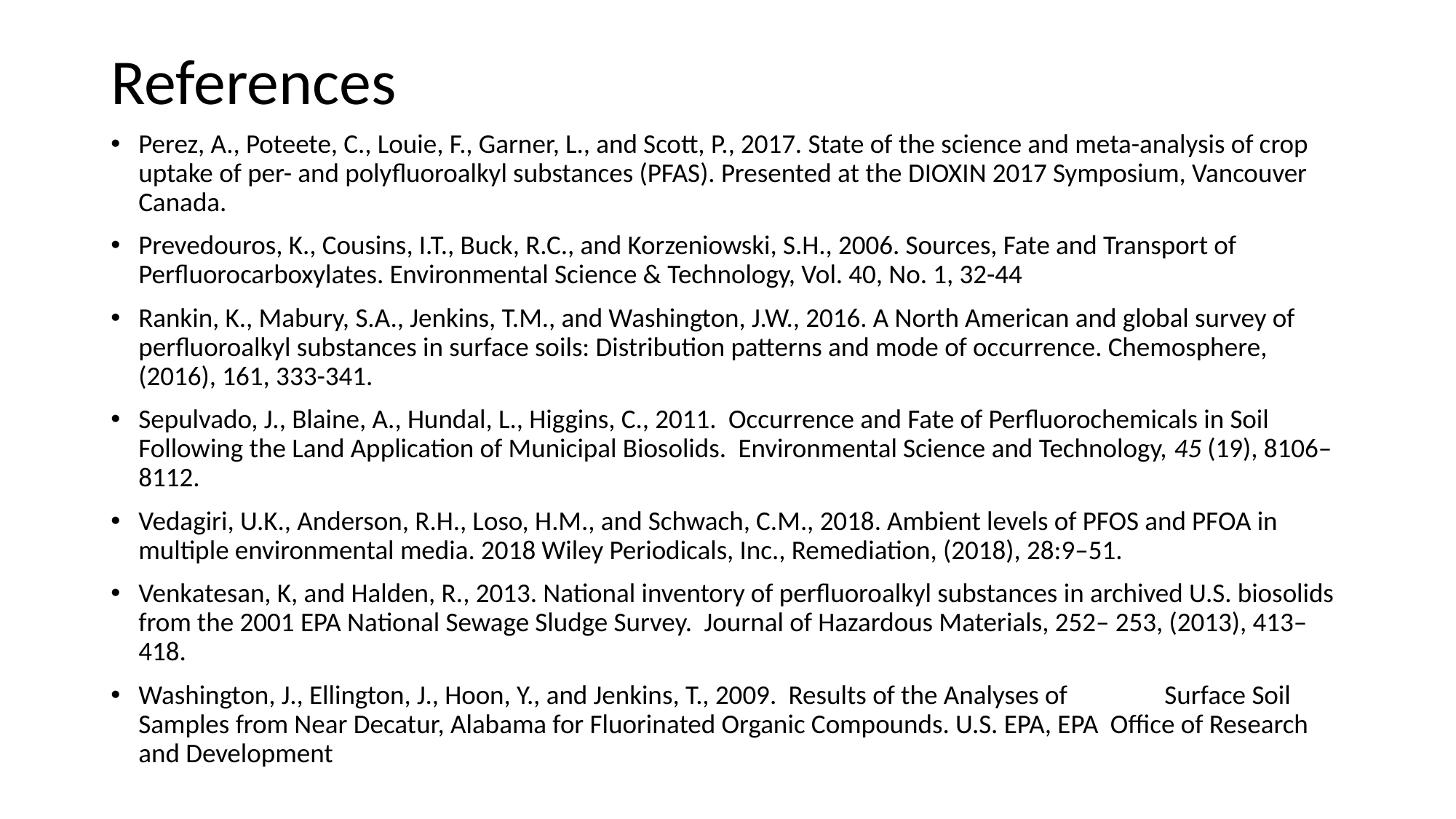

# References
Perez, A., Poteete, C., Louie, F., Garner, L., and Scott, P., 2017. State of the science and meta-analysis of crop uptake of per- and polyfluoroalkyl substances (PFAS). Presented at the DIOXIN 2017 Symposium, Vancouver Canada.
Prevedouros, K., Cousins, I.T., Buck, R.C., and Korzeniowski, S.H., 2006. Sources, Fate and Transport of Perfluorocarboxylates. Environmental Science & Technology, Vol. 40, No. 1, 32-44
Rankin, K., Mabury, S.A., Jenkins, T.M., and Washington, J.W., 2016. A North American and global survey of perfluoroalkyl substances in surface soils: Distribution patterns and mode of occurrence. Chemosphere, (2016), 161, 333-341.
Sepulvado, J., Blaine, A., Hundal, L., Higgins, C., 2011.  Occurrence and Fate of Perfluorochemicals in Soil Following the Land Application of Municipal Biosolids.  Environmental Science and Technology, 45 (19), 8106–8112.
Vedagiri, U.K., Anderson, R.H., Loso, H.M., and Schwach, C.M., 2018. Ambient levels of PFOS and PFOA in multiple environmental media. 2018 Wiley Periodicals, Inc., Remediation, (2018), 28:9–51.
Venkatesan, K, and Halden, R., 2013. National inventory of perfluoroalkyl substances in archived U.S. biosolids from the 2001 EPA National Sewage Sludge Survey.  Journal of Hazardous Materials, 252– 253, (2013), 413– 418.
Washington, J., Ellington, J., Hoon, Y., and Jenkins, T., 2009.  Results of the Analyses of 	Surface Soil Samples from Near Decatur, Alabama for Fluorinated Organic Compounds. U.S. EPA, EPA  Office of Research and Development